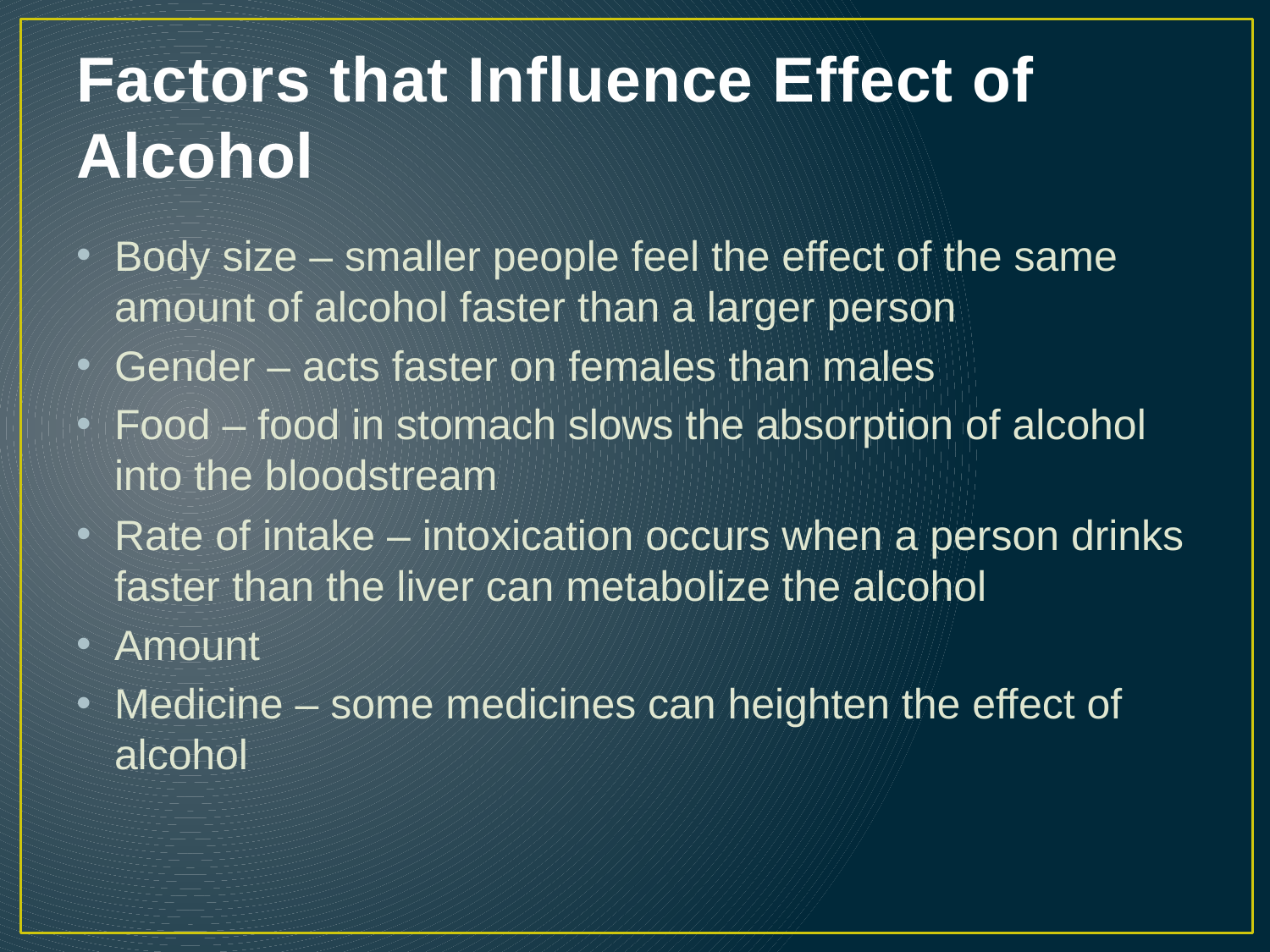

# Factors that Influence Effect of Alcohol
Body size – smaller people feel the effect of the same amount of alcohol faster than a larger person
Gender – acts faster on females than males
Food – food in stomach slows the absorption of alcohol into the bloodstream
Rate of intake – intoxication occurs when a person drinks faster than the liver can metabolize the alcohol
Amount
Medicine – some medicines can heighten the effect of alcohol